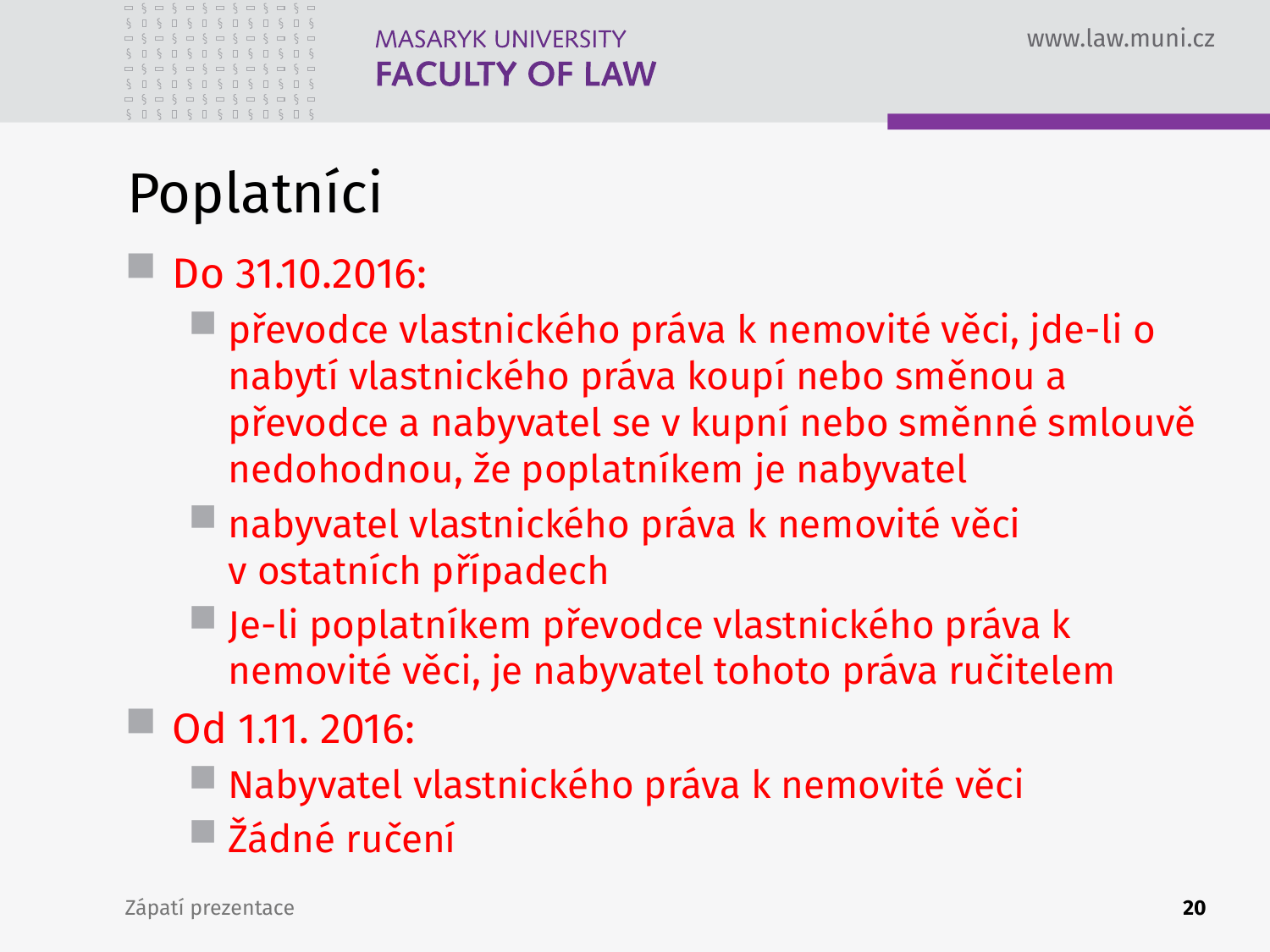

# Poplatníci
Do 31.10.2016:
převodce vlastnického práva k nemovité věci, jde-li o nabytí vlastnického práva koupí nebo směnou a převodce a nabyvatel se v kupní nebo směnné smlouvě nedohodnou, že poplatníkem je nabyvatel
nabyvatel vlastnického práva k nemovité věci v ostatních případech
Je-li poplatníkem převodce vlastnického práva k nemovité věci, je nabyvatel tohoto práva ručitelem
Od 1.11. 2016:
Nabyvatel vlastnického práva k nemovité věci
Žádné ručení
Zápatí prezentace
20